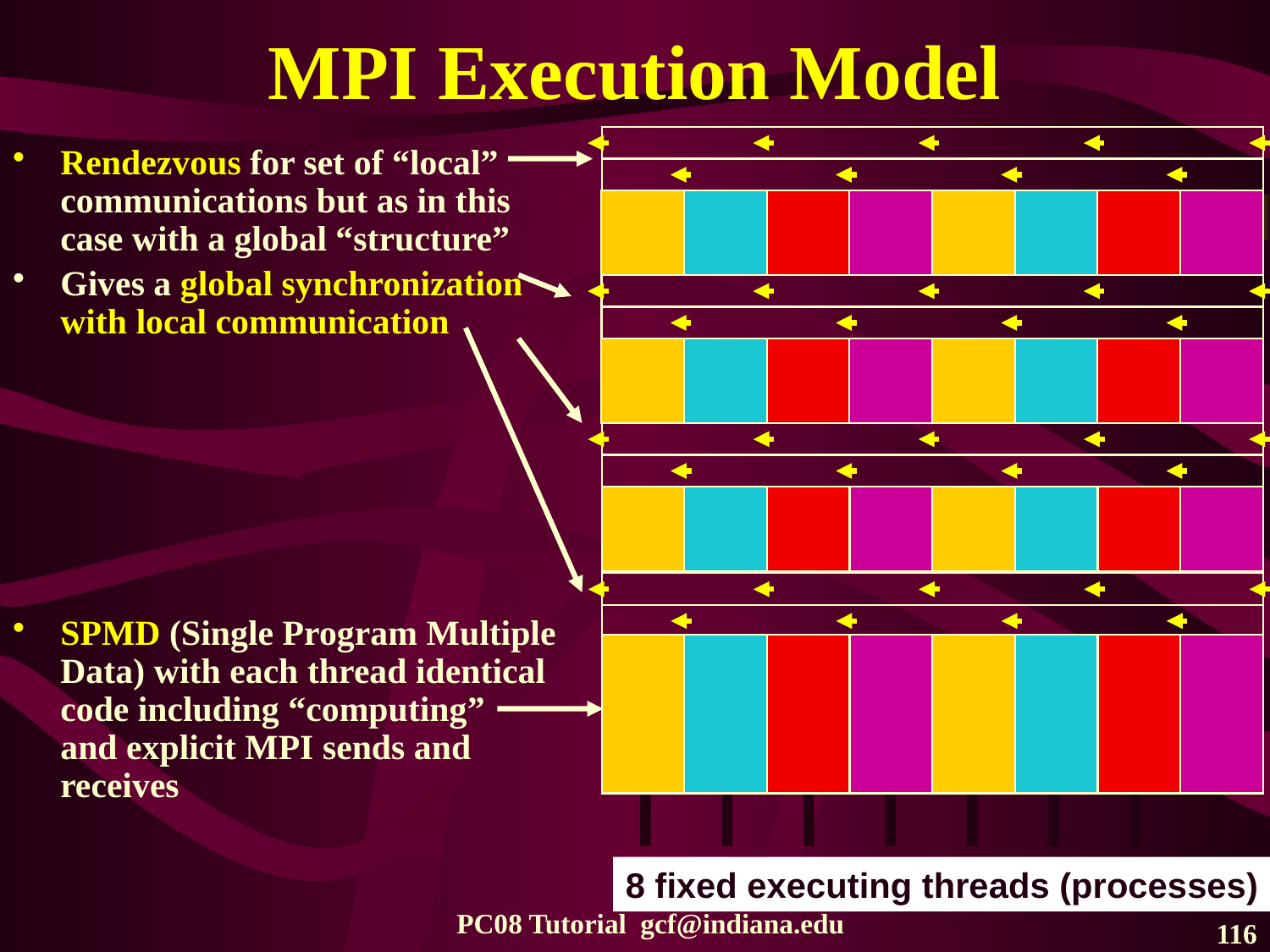

# MPI Execution Model

Rendezvous for set of “local” communications but as in this case with a global “structure”
Gives a global synchronization with local communication
SPMD (Single Program Multiple Data) with each thread identical code including “computing”
and explicit MPI sends and receives

8 fixed executing threads (processes)
PC08 Tutorial  gcf@indiana.edu
116